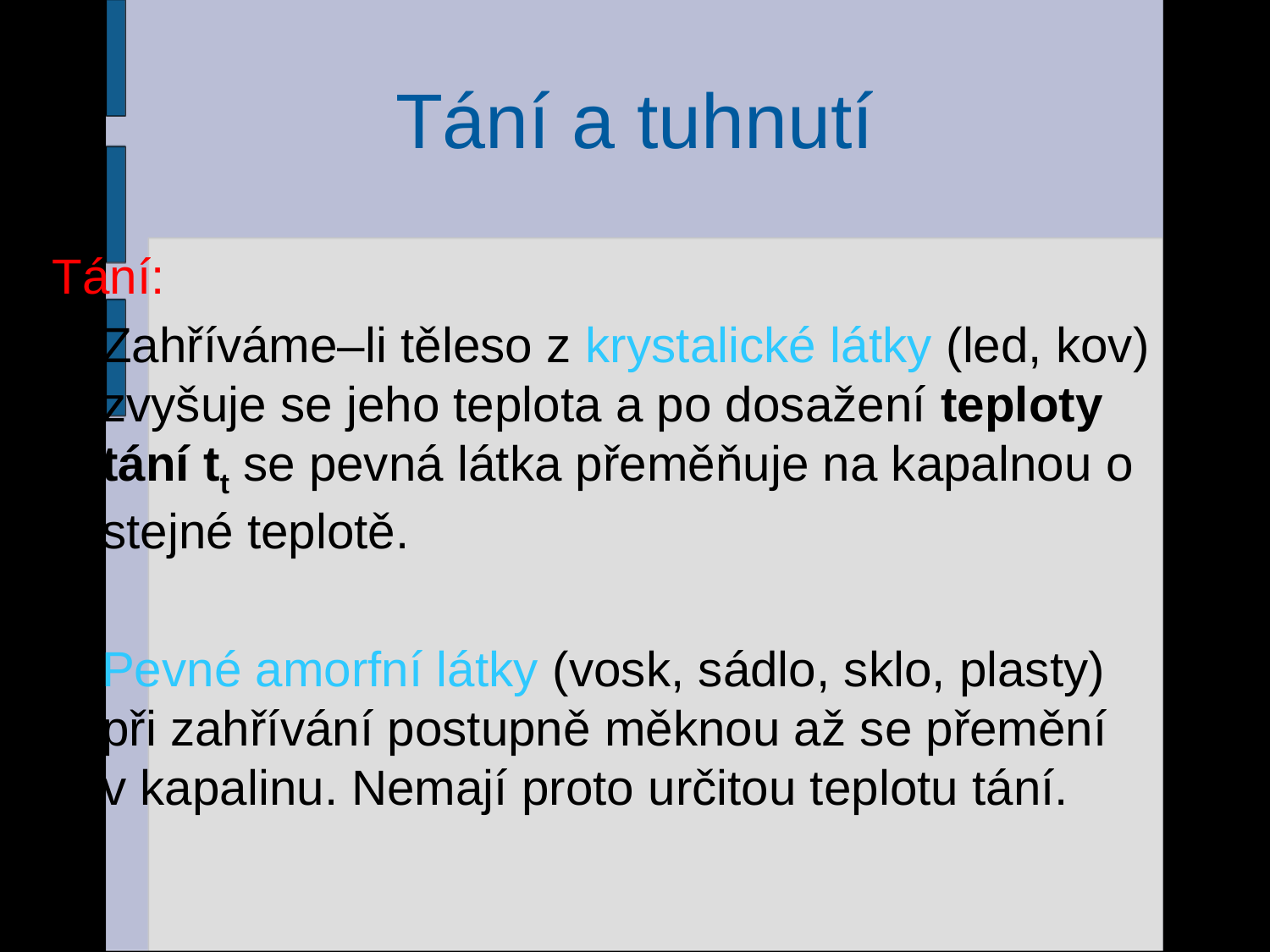

# Tání a tuhnutí
Tání:
Zahříváme–li těleso z krystalické látky (led, kov) zvyšuje se jeho teplota a po dosažení teploty tání tt se pevná látka přeměňuje na kapalnou o stejné teplotě.

Pevné amorfní látky (vosk, sádlo, sklo, plasty) při zahřívání postupně měknou až se přemění v kapalinu. Nemají proto určitou teplotu tání.

3